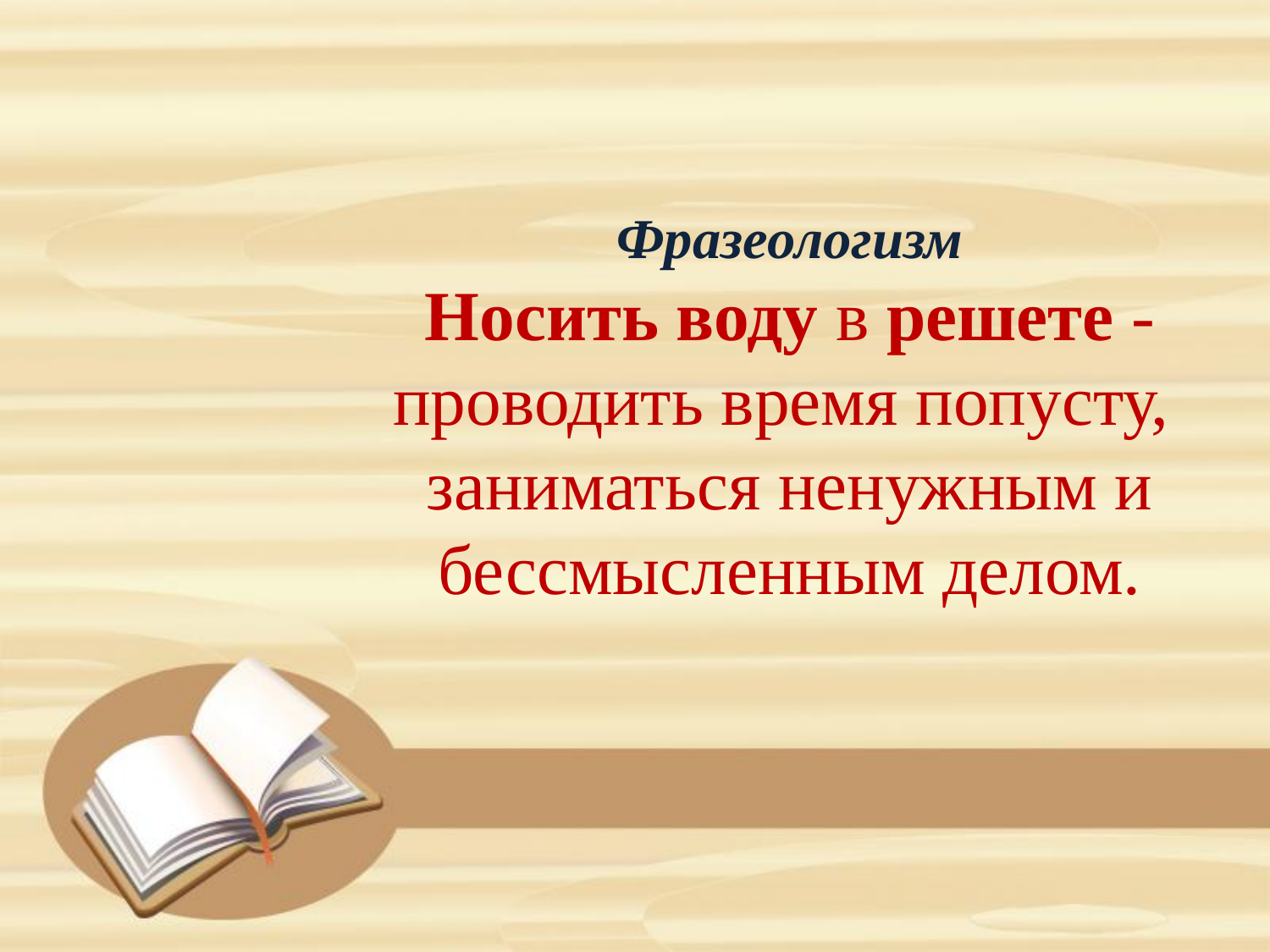

Фразеологизм
Носить воду в решете - проводить время попусту,
заниматься ненужным и бессмысленным делом.